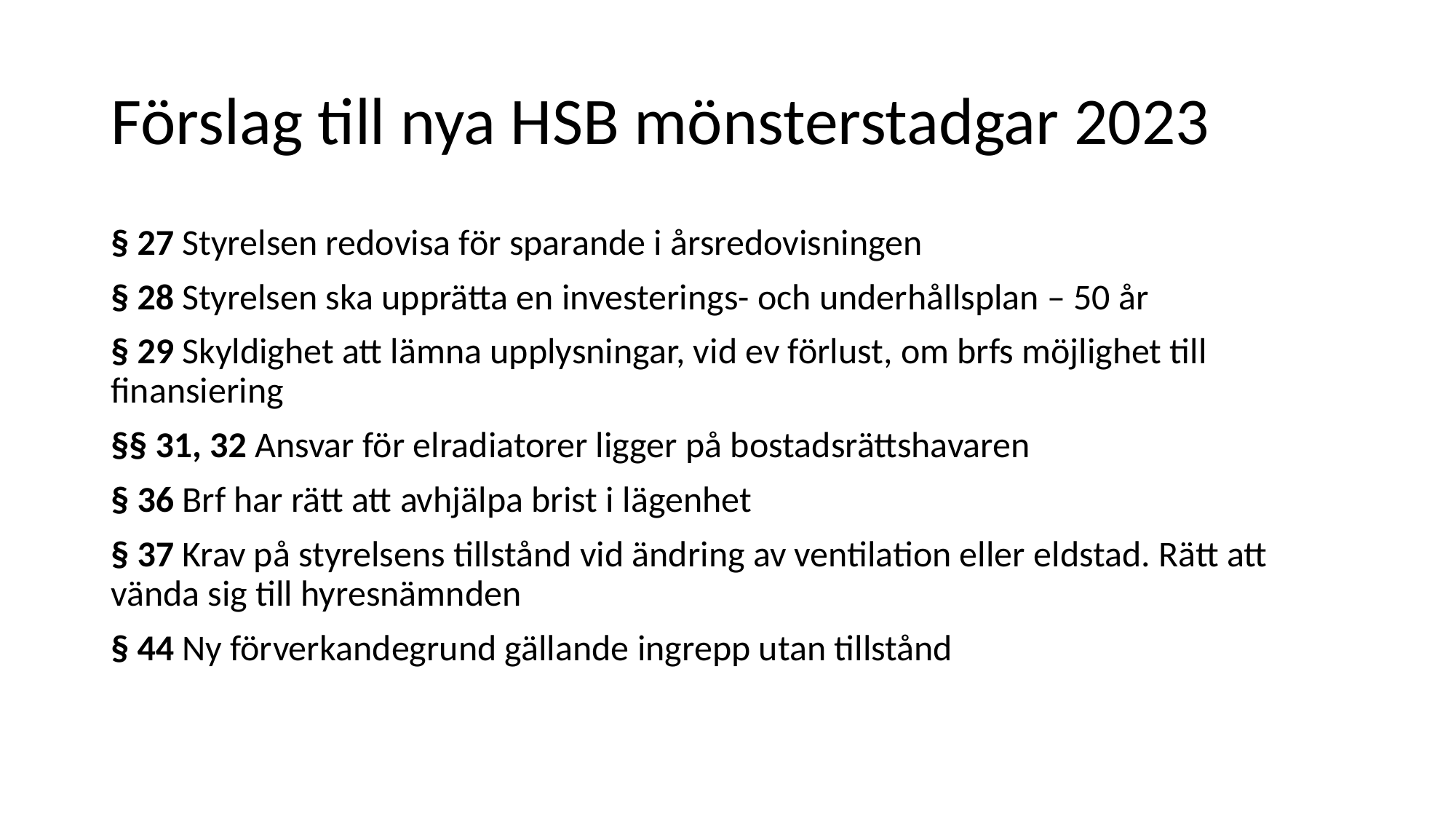

# Förslag till nya HSB mönsterstadgar 2023
§ 27 Styrelsen redovisa för sparande i årsredovisningen
§ 28 Styrelsen ska upprätta en investerings- och underhållsplan – 50 år
§ 29 Skyldighet att lämna upplysningar, vid ev förlust, om brfs möjlighet till finansiering
§§ 31, 32 Ansvar för elradiatorer ligger på bostadsrättshavaren
§ 36 Brf har rätt att avhjälpa brist i lägenhet
§ 37 Krav på styrelsens tillstånd vid ändring av ventilation eller eldstad. Rätt att vända sig till hyresnämnden
§ 44 Ny förverkandegrund gällande ingrepp utan tillstånd